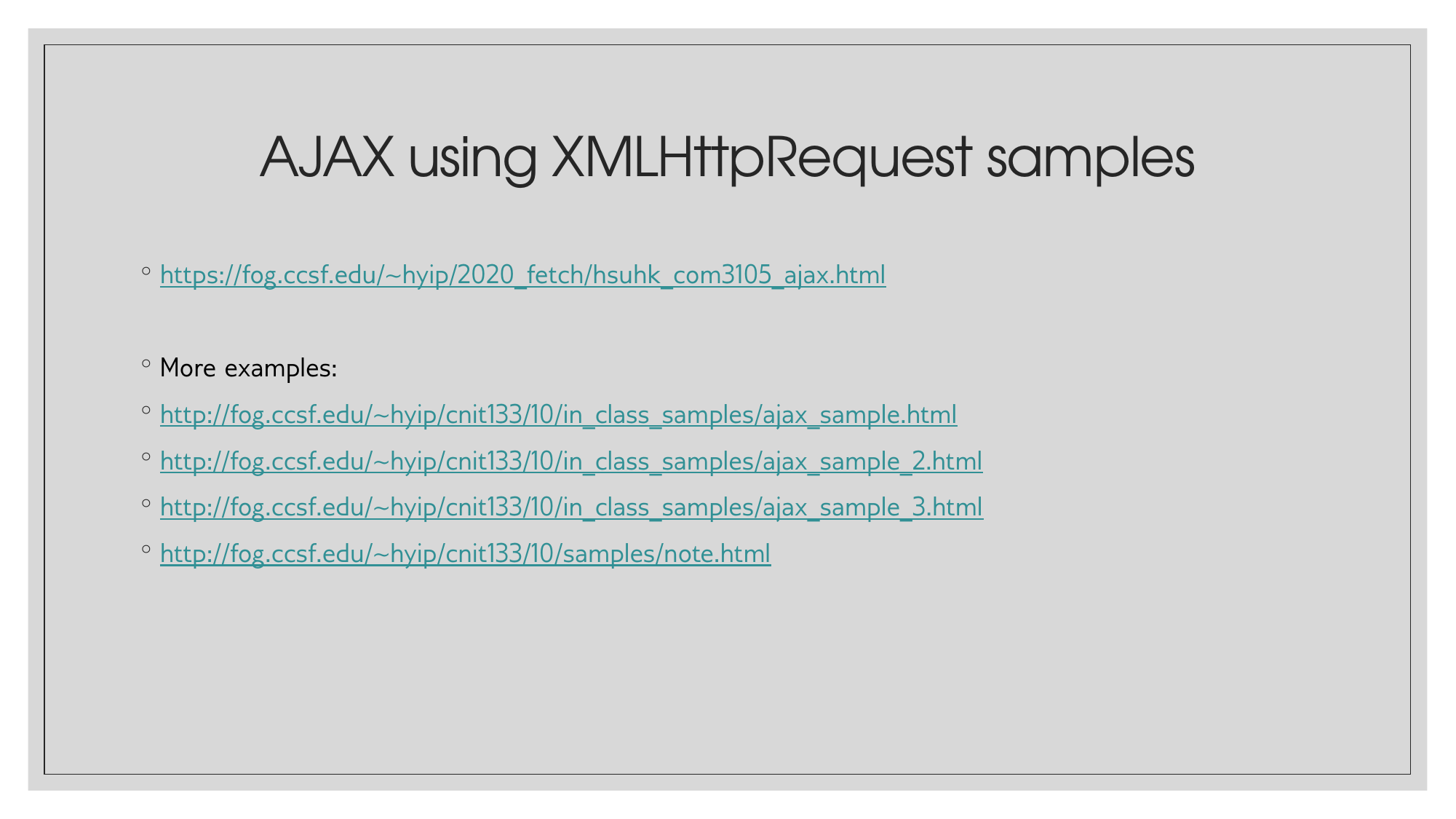

# AJAX using XMLHttpRequest samples
https://fog.ccsf.edu/~hyip/2020_fetch/hsuhk_com3105_ajax.html

More examples:
http://fog.ccsf.edu/~hyip/cnit133/10/in_class_samples/ajax_sample.html
http://fog.ccsf.edu/~hyip/cnit133/10/in_class_samples/ajax_sample_2.html
http://fog.ccsf.edu/~hyip/cnit133/10/in_class_samples/ajax_sample_3.html
http://fog.ccsf.edu/~hyip/cnit133/10/samples/note.html